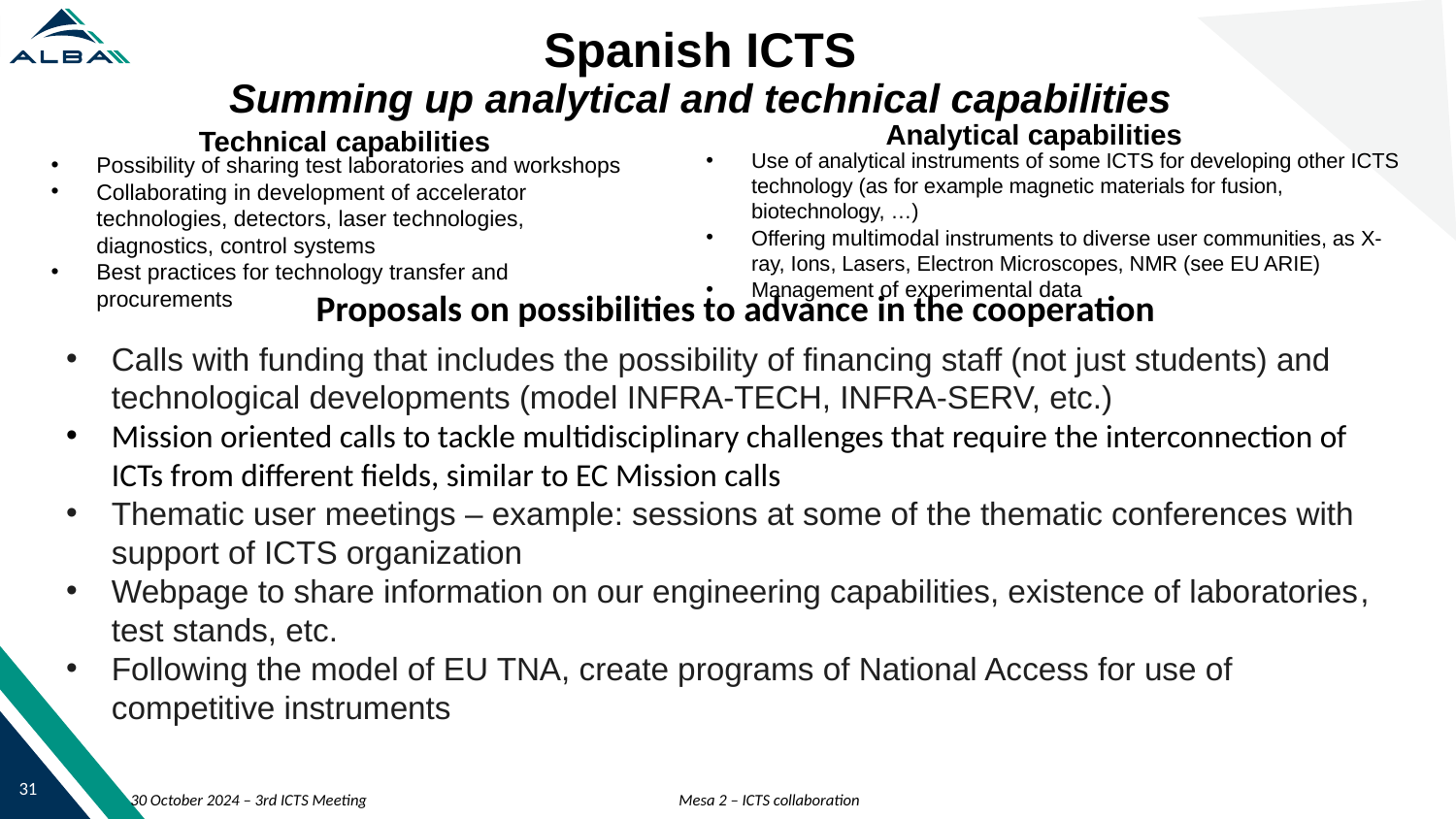

Spanish ICTS
Summing up analytical and technical capabilities
Analytical capabilities
Technical capabilities
Use of analytical instruments of some ICTS for developing other ICTS technology (as for example magnetic materials for fusion, biotechnology, …)
Offering multimodal instruments to diverse user communities, as X-ray, Ions, Lasers, Electron Microscopes, NMR (see EU ARIE)
Management of experimental data
Possibility of sharing test laboratories and workshops
Collaborating in development of accelerator technologies, detectors, laser technologies, diagnostics, control systems
Best practices for technology transfer and procurements

Proposals on possibilities to advance in the cooperation
Calls with funding that includes the possibility of financing staff (not just students) and technological developments (model INFRA-TECH, INFRA-SERV, etc.)
Mission oriented calls to tackle multidisciplinary challenges that require the interconnection of ICTs from different fields, similar to EC Mission calls
Thematic user meetings – example: sessions at some of the thematic conferences with support of ICTS organization
Webpage to share information on our engineering capabilities, existence of laboratories, test stands, etc.
Following the model of EU TNA, create programs of National Access for use of competitive instruments
Mesa 2 – ICTS collaboration
30 October 2024 – 3rd ICTS Meeting